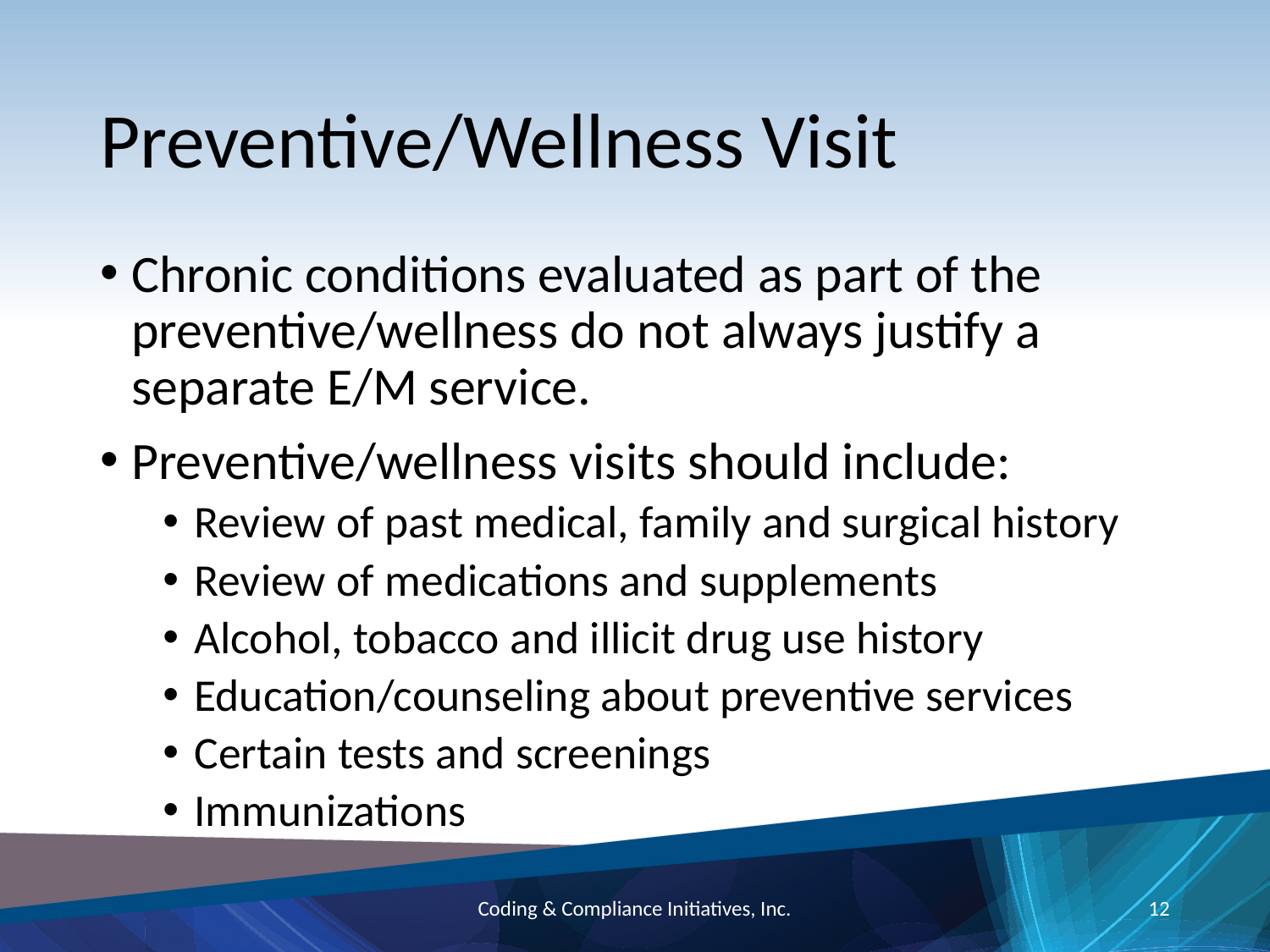

# Preventive/Wellness Visit
Chronic conditions evaluated as part of the preventive/wellness do not always justify a separate E/M service.
Preventive/wellness visits should include:
Review of past medical, family and surgical history
Review of medications and supplements
Alcohol, tobacco and illicit drug use history
Education/counseling about preventive services
Certain tests and screenings
Immunizations
Coding & Compliance Initiatives, Inc.
12